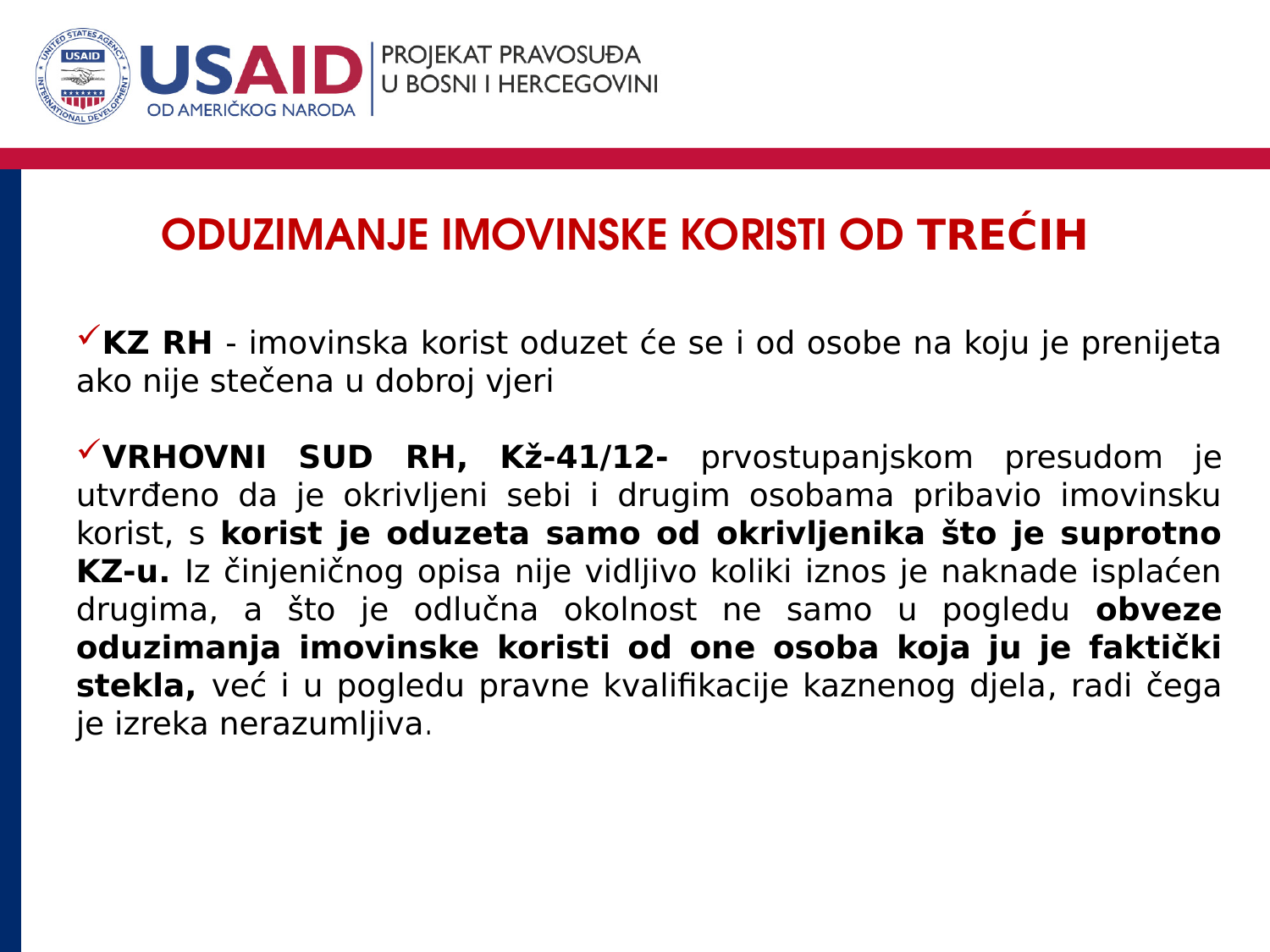

Oduzimanje imovinske koristi od TREĆIH
KZ RH - imovinska korist oduzet će se i od osobe na koju je prenijeta ako nije stečena u dobroj vjeri

VRHOVNI SUD RH, Kž-41/12- prvostupanjskom presudom je utvrđeno da je okrivljeni sebi i drugim osobama pribavio imovinsku korist, s korist je oduzeta samo od okrivljenika što je suprotno KZ-u. Iz činjeničnog opisa nije vidljivo koliki iznos je naknade isplaćen drugima, a što je odlučna okolnost ne samo u pogledu obveze oduzimanja imovinske koristi od one osoba koja ju je faktički stekla, već i u pogledu pravne kvalifikacije kaznenog djela, radi čega je izreka nerazumljiva.